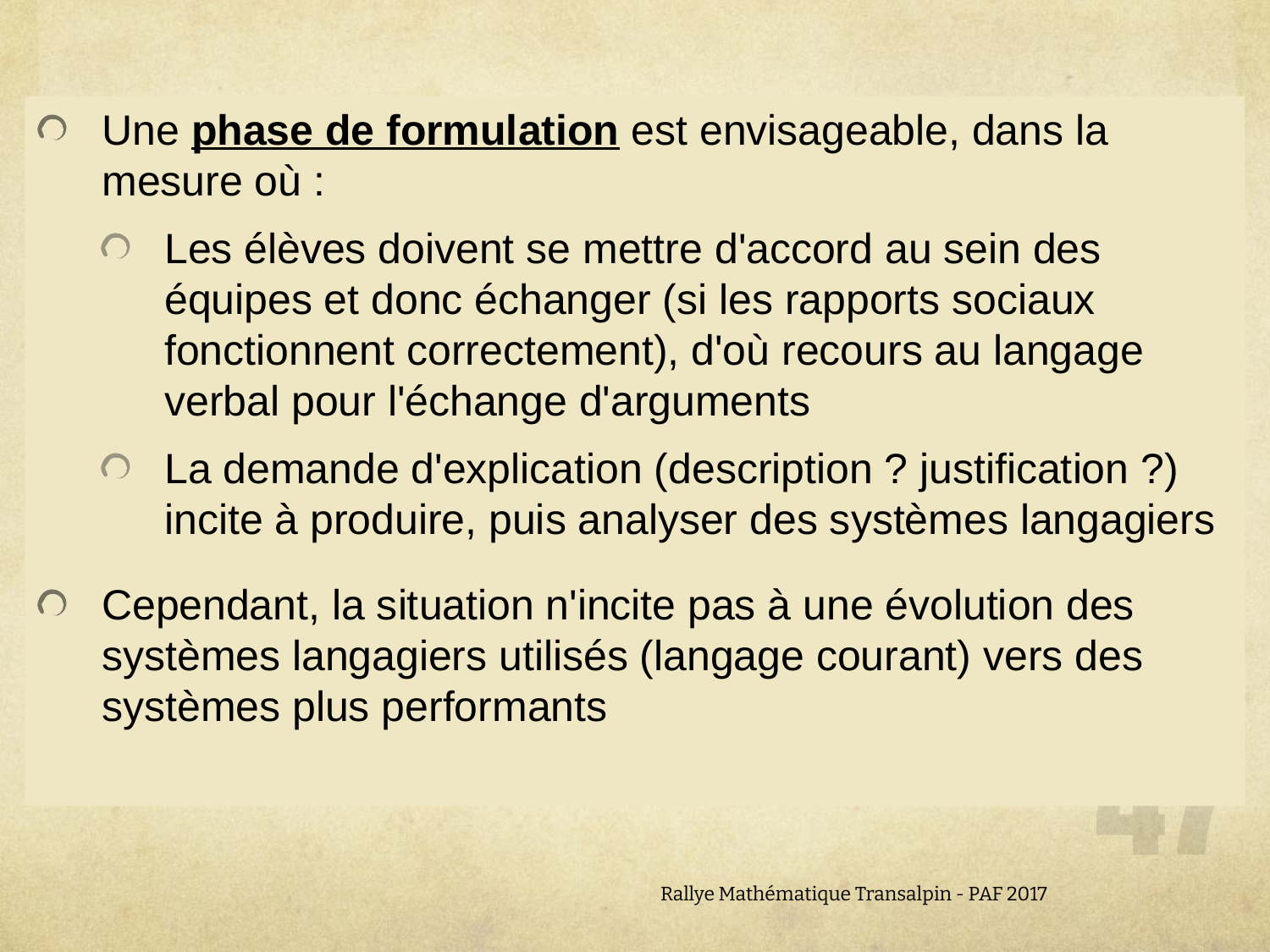

Une phase de formulation est envisageable, dans la mesure où :
Les élèves doivent se mettre d'accord au sein des équipes et donc échanger (si les rapports sociaux fonctionnent correctement), d'où recours au langage verbal pour l'échange d'arguments
La demande d'explication (description ? justification ?) incite à produire, puis analyser des systèmes langagiers
Cependant, la situation n'incite pas à une évolution des systèmes langagiers utilisés (langage courant) vers des systèmes plus performants
47
Rallye Mathématique Transalpin - PAF 2017